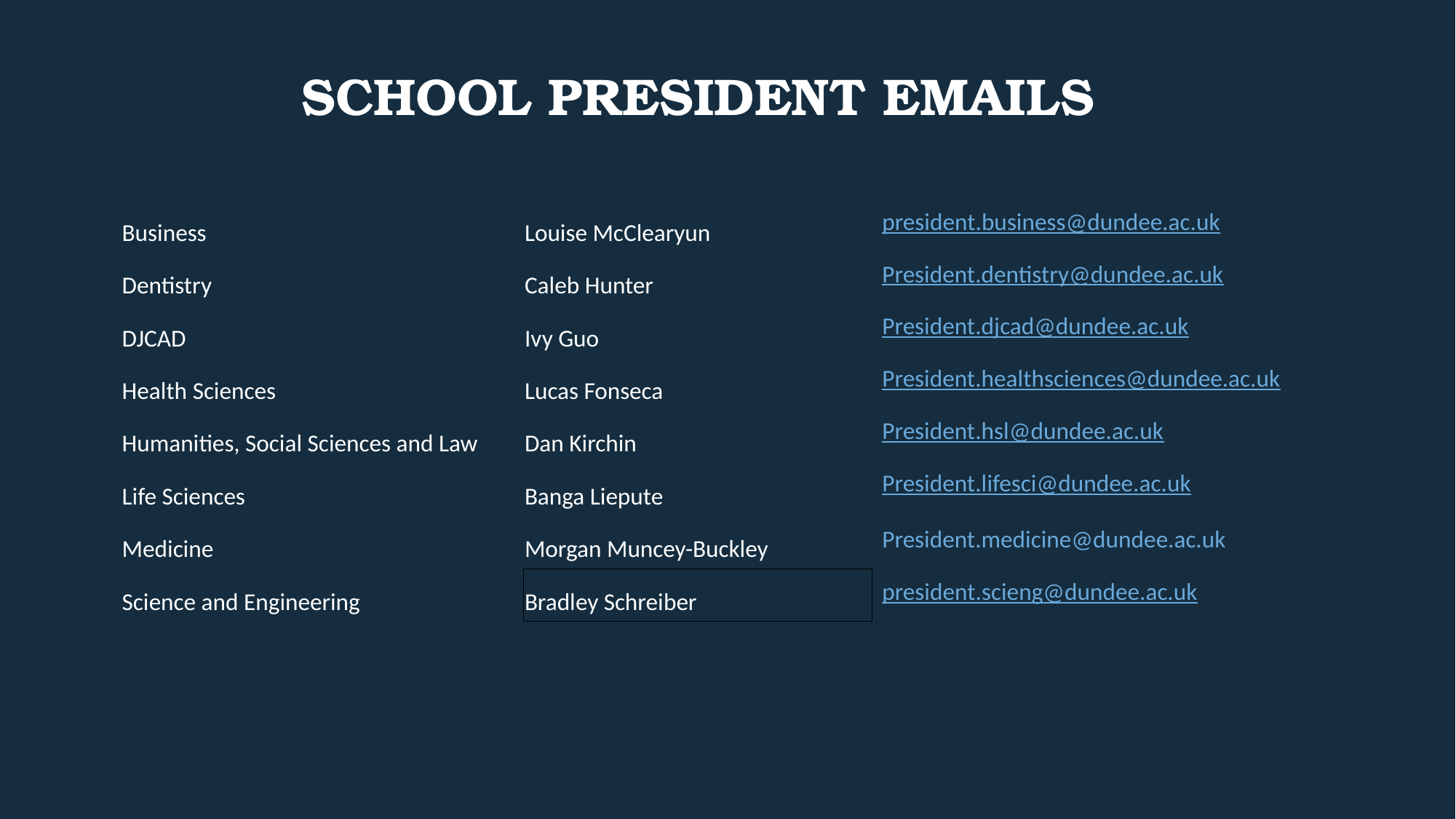

# School President Emails
| president.business@dundee.ac.uk |
| --- |
| President.dentistry@dundee.ac.uk |
| President.djcad@dundee.ac.uk |
| President.healthsciences@dundee.ac.uk |
| President.hsl@dundee.ac.uk |
| President.lifesci@dundee.ac.uk |
| President.medicine@dundee.ac.uk |
| president.scieng@dundee.ac.uk |
| Business | Louise McClearyun |
| --- | --- |
| Dentistry | Caleb Hunter |
| DJCAD | Ivy Guo |
| Health Sciences | Lucas Fonseca |
| Humanities, Social Sciences and Law | Dan Kirchin |
| Life Sciences | Banga Liepute |
| Medicine | Morgan Muncey-Buckley |
| Science and Engineering | Bradley Schreiber |